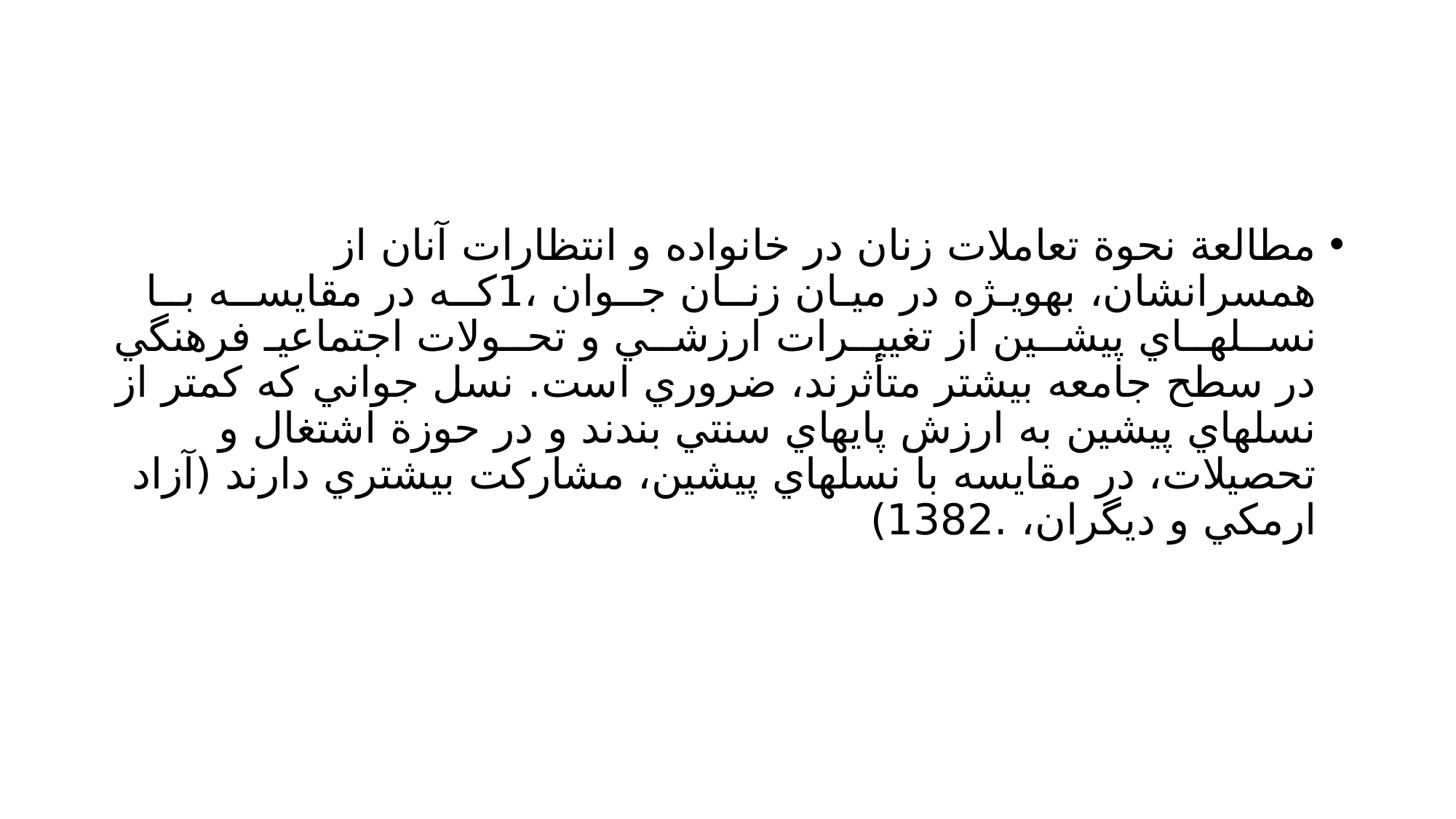

#
مطالعة نحوة تعاملات زنان در خانواده و انتظارات آنان از همسرانشان، بهويـژه در ميـان زنــان جــوان ،1كــه در مقايســه بــا نســلهــاي پيشــين از تغييــرات ارزشــي و تحــولات اجتماعيـ فرهنگي در سطح جامعه بيشتر متأثرند، ضروري است. نسل جواني كه كمتر از نسلهاي پيشين به ارزش پايهاي سنتي بندند و در حوزة اشتغال و تحصيلات، در مقايسه با نسلهاي پيشين، مشاركت بيشتري دارند (آزاد ارمكي و ديگران، .1382)